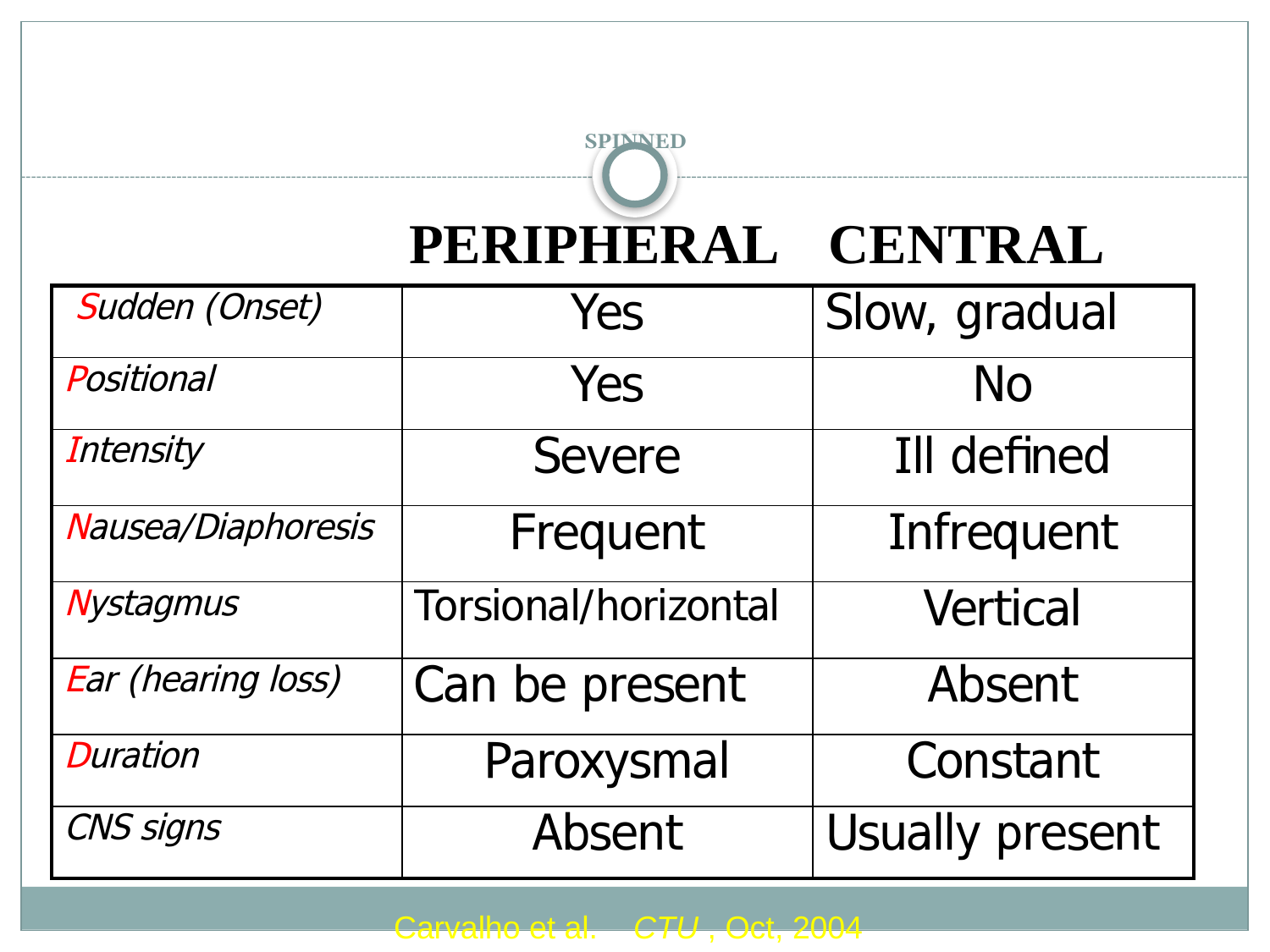

# SPINNED
PERIPHERAL
CENTRAL
| Sudden (Onset) | Yes | Slow, gradual |
| --- | --- | --- |
| Positional | Yes | No |
| Intensity | Severe | Ill defined |
| Nausea/Diaphoresis | Frequent | Infrequent |
| Nystagmus | Torsional/horizontal | Vertical |
| Ear (hearing loss) | Can be present | Absent |
| Duration | Paroxysmal | Constant |
| CNS signs | Absent | Usually present |
Carvalho et al.    CTU , Oct, 2004